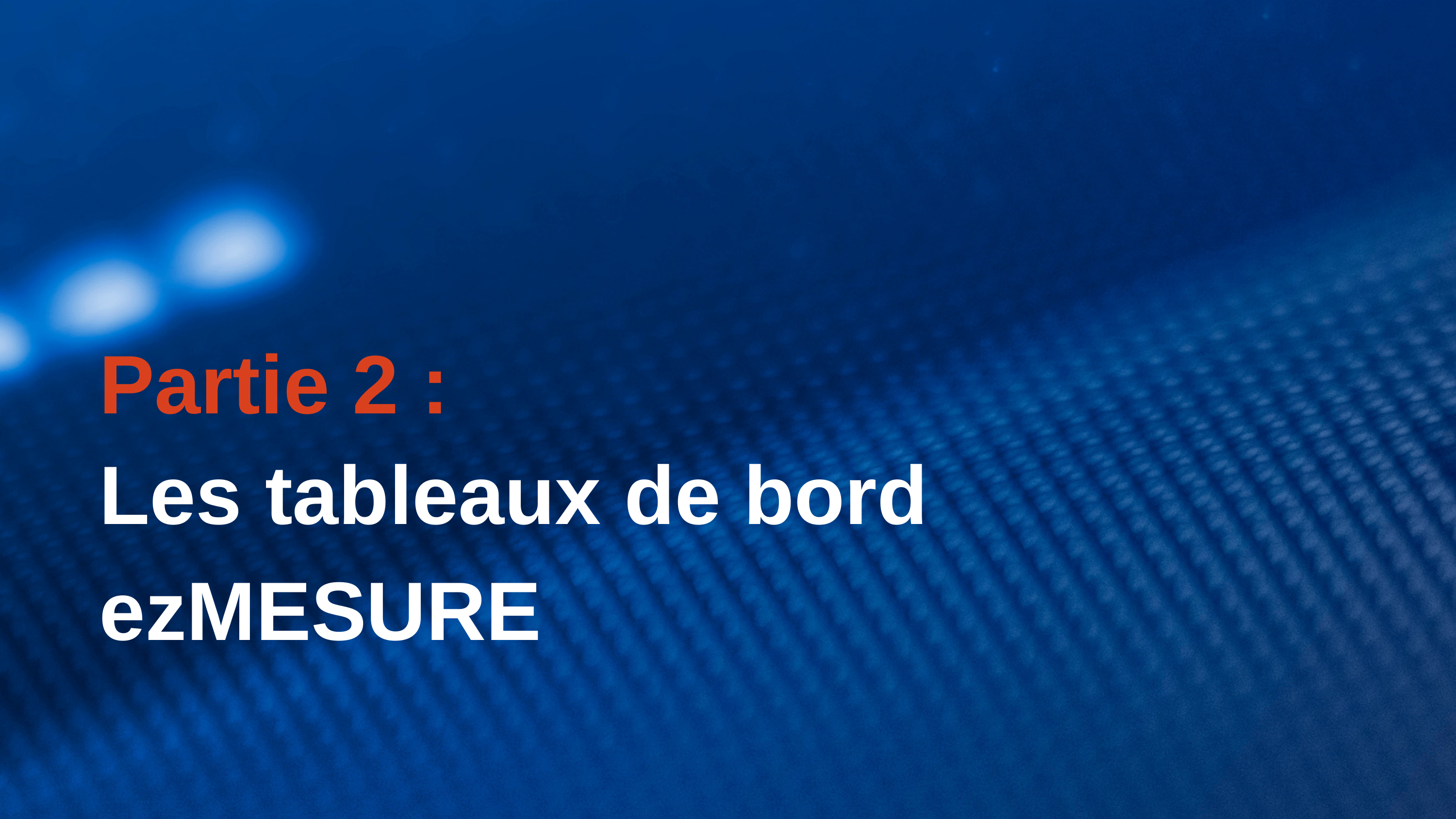

PARTIE 1
Partie 2 :
Les tableaux de bord ezMESURE